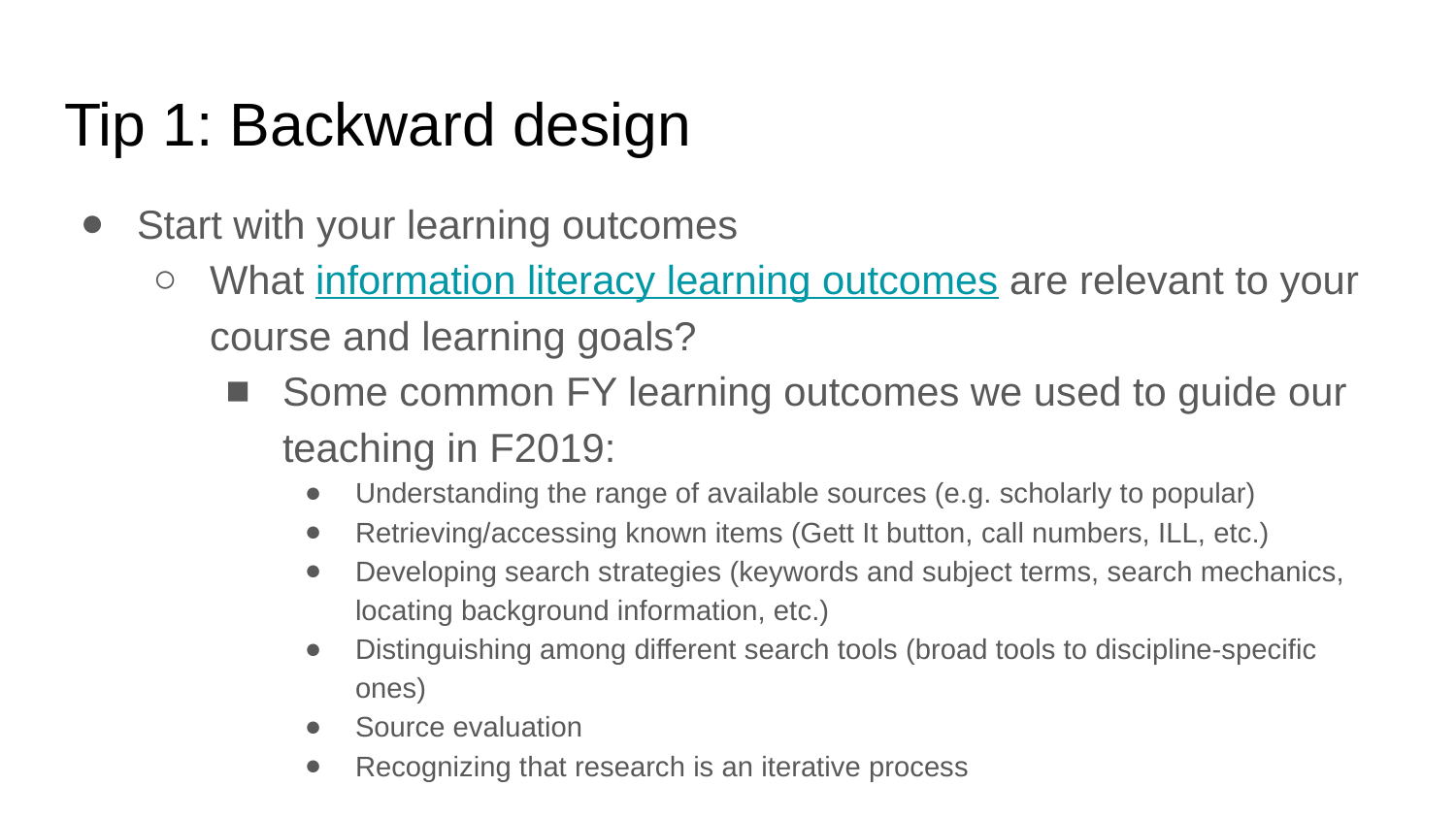

# Tip 1: Backward design
Start with your learning outcomes
What information literacy learning outcomes are relevant to your course and learning goals?
Some common FY learning outcomes we used to guide our teaching in F2019:
Understanding the range of available sources (e.g. scholarly to popular)
Retrieving/accessing known items (Gett It button, call numbers, ILL, etc.)
Developing search strategies (keywords and subject terms, search mechanics, locating background information, etc.)
Distinguishing among different search tools (broad tools to discipline-specific ones)
Source evaluation
Recognizing that research is an iterative process